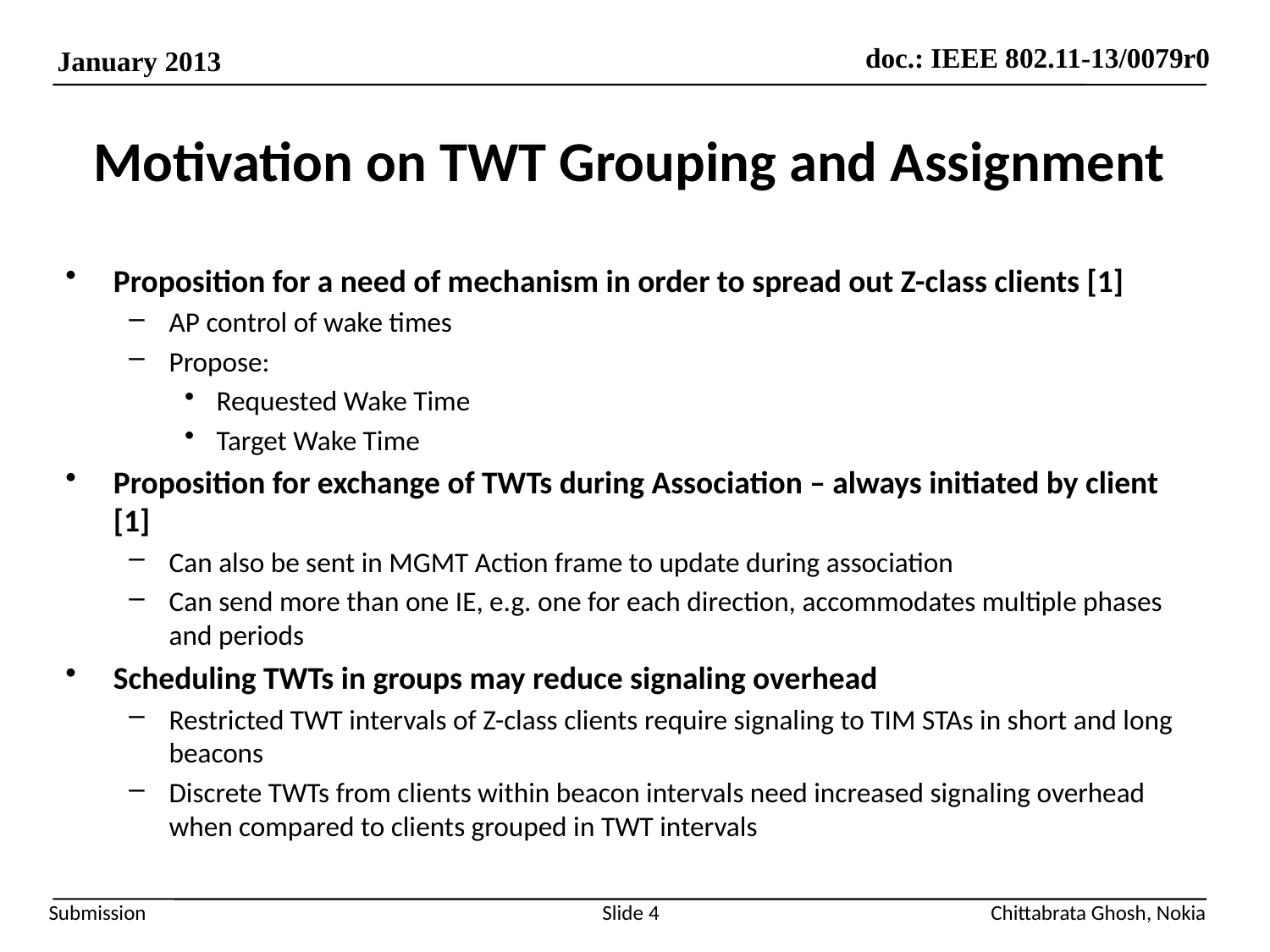

# Motivation on TWT Grouping and Assignment
Proposition for a need of mechanism in order to spread out Z-class clients [1]
AP control of wake times
Propose:
Requested Wake Time
Target Wake Time
Proposition for exchange of TWTs during Association – always initiated by client [1]
Can also be sent in MGMT Action frame to update during association
Can send more than one IE, e.g. one for each direction, accommodates multiple phases and periods
Scheduling TWTs in groups may reduce signaling overhead
Restricted TWT intervals of Z-class clients require signaling to TIM STAs in short and long beacons
Discrete TWTs from clients within beacon intervals need increased signaling overhead when compared to clients grouped in TWT intervals

Slide 4
Chittabrata Ghosh, Nokia